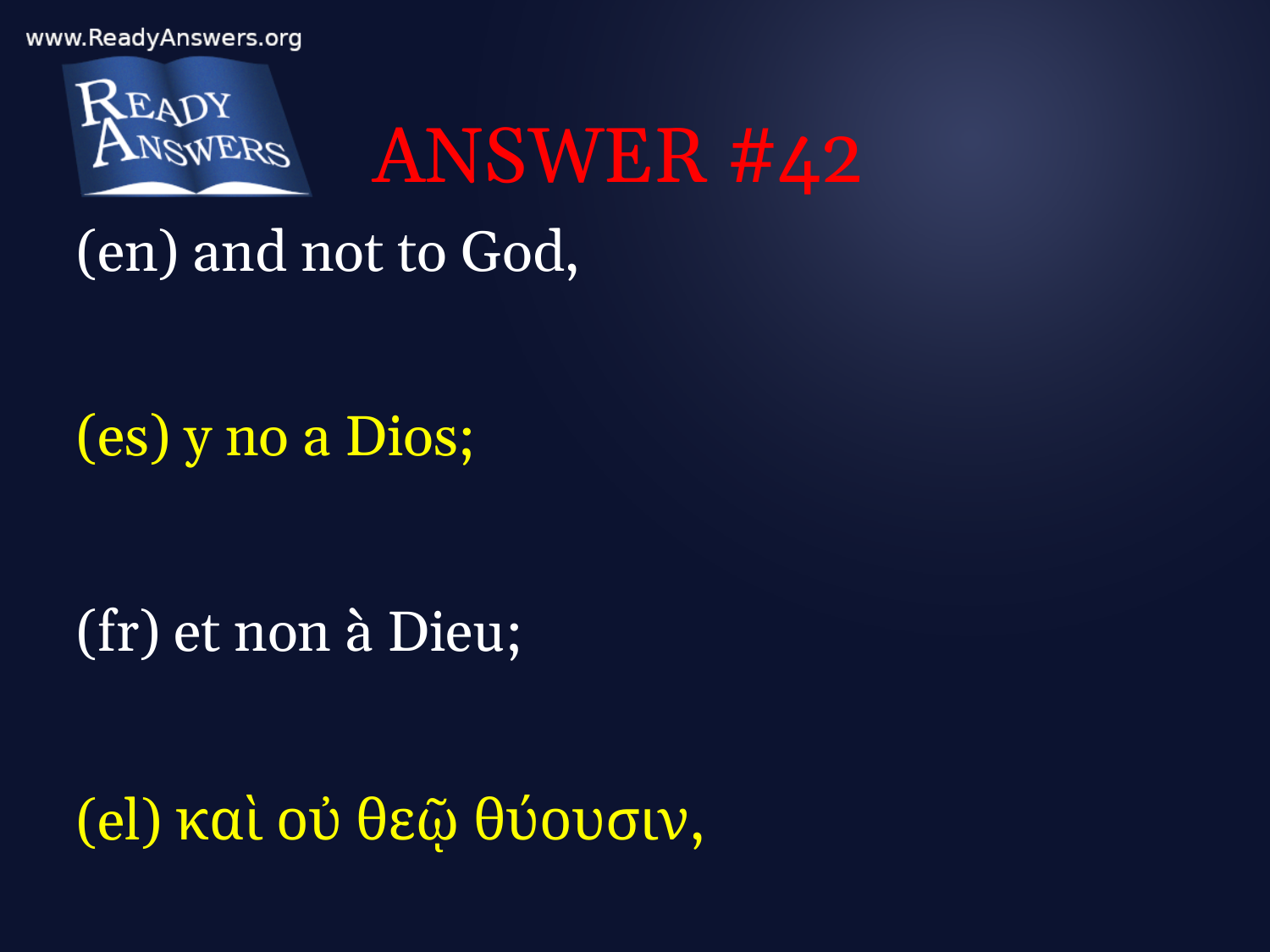

# ANSWER #42
(en) and not to God,
(es) y no a Dios;
(fr) et non à Dieu;
(el) καὶ οὐ θεῷ θύουσιν,